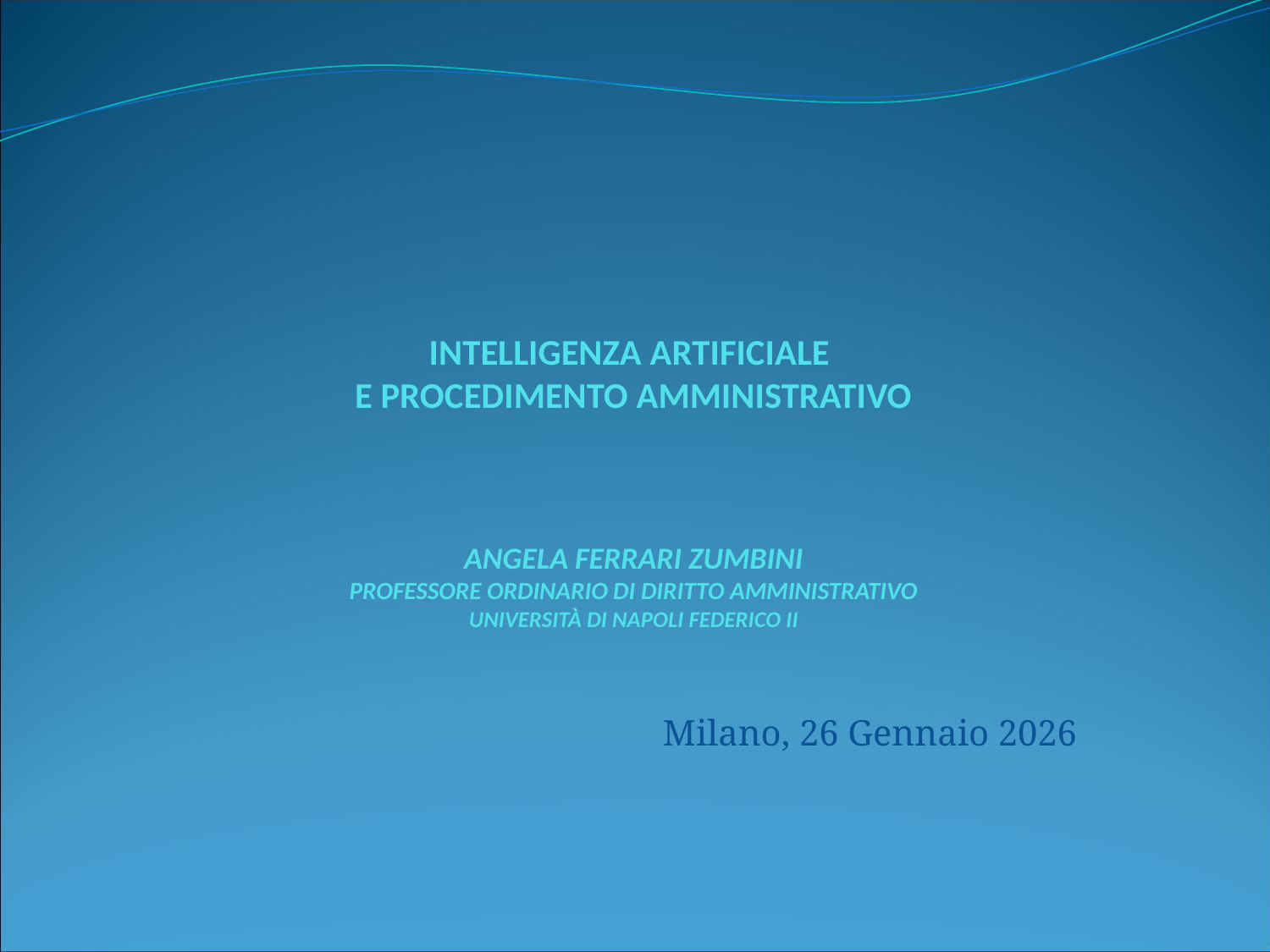

# INTELLIGENZA ARTIFICIALE E PROCEDIMENTO AMMINISTRATIVO Angela Ferrari Zumbini Professore ordinario di diritto amministrativo Università di Napoli Federico II

Milano, 26 Gennaio 2026